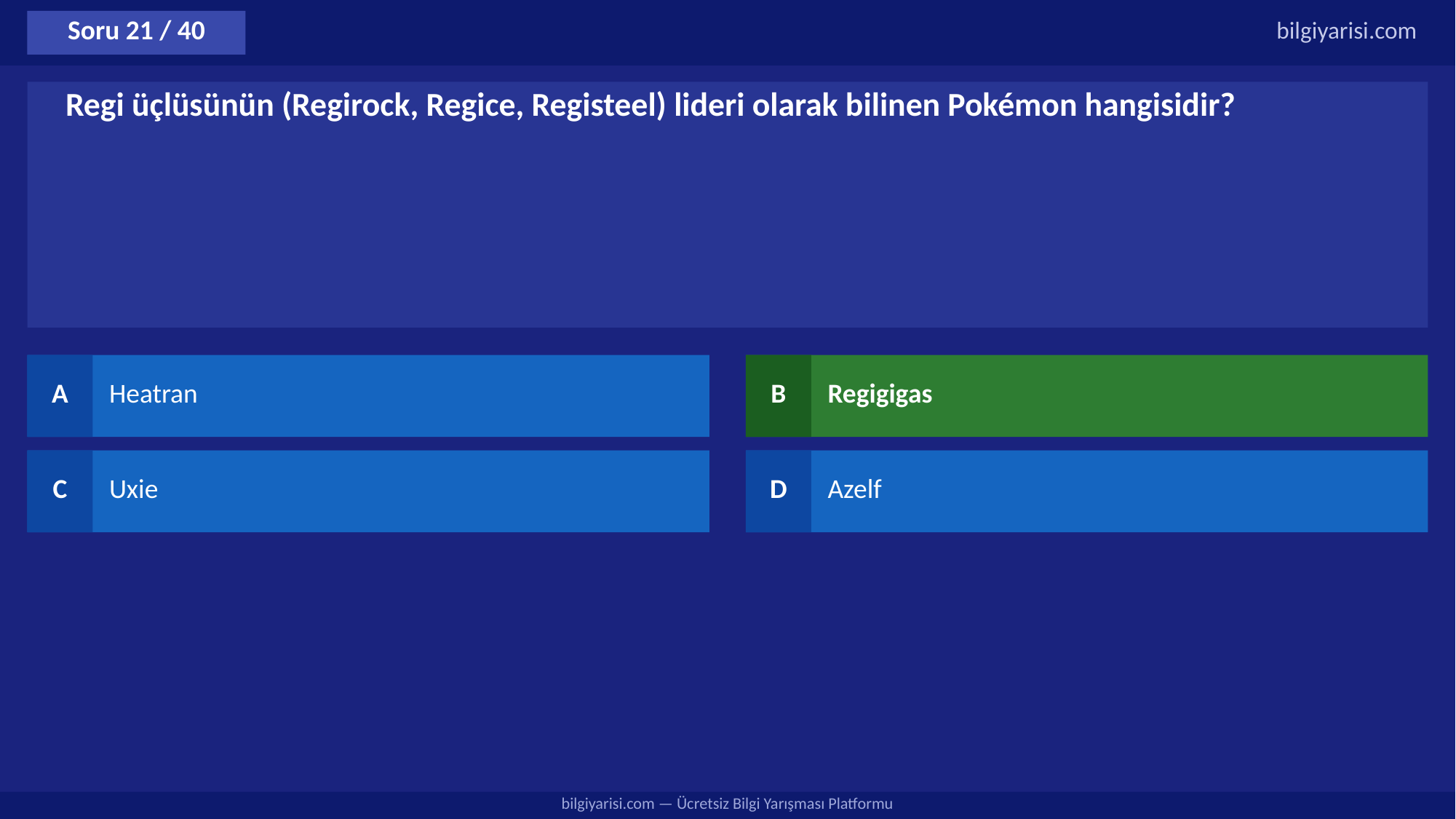

Soru 21 / 40
bilgiyarisi.com

Regi üçlüsünün (Regirock, Regice, Registeel) lideri olarak bilinen Pokémon hangisidir?

A
Heatran

B
Regigigas

C
Uxie

D
Azelf
bilgiyarisi.com — Ücretsiz Bilgi Yarışması Platformu